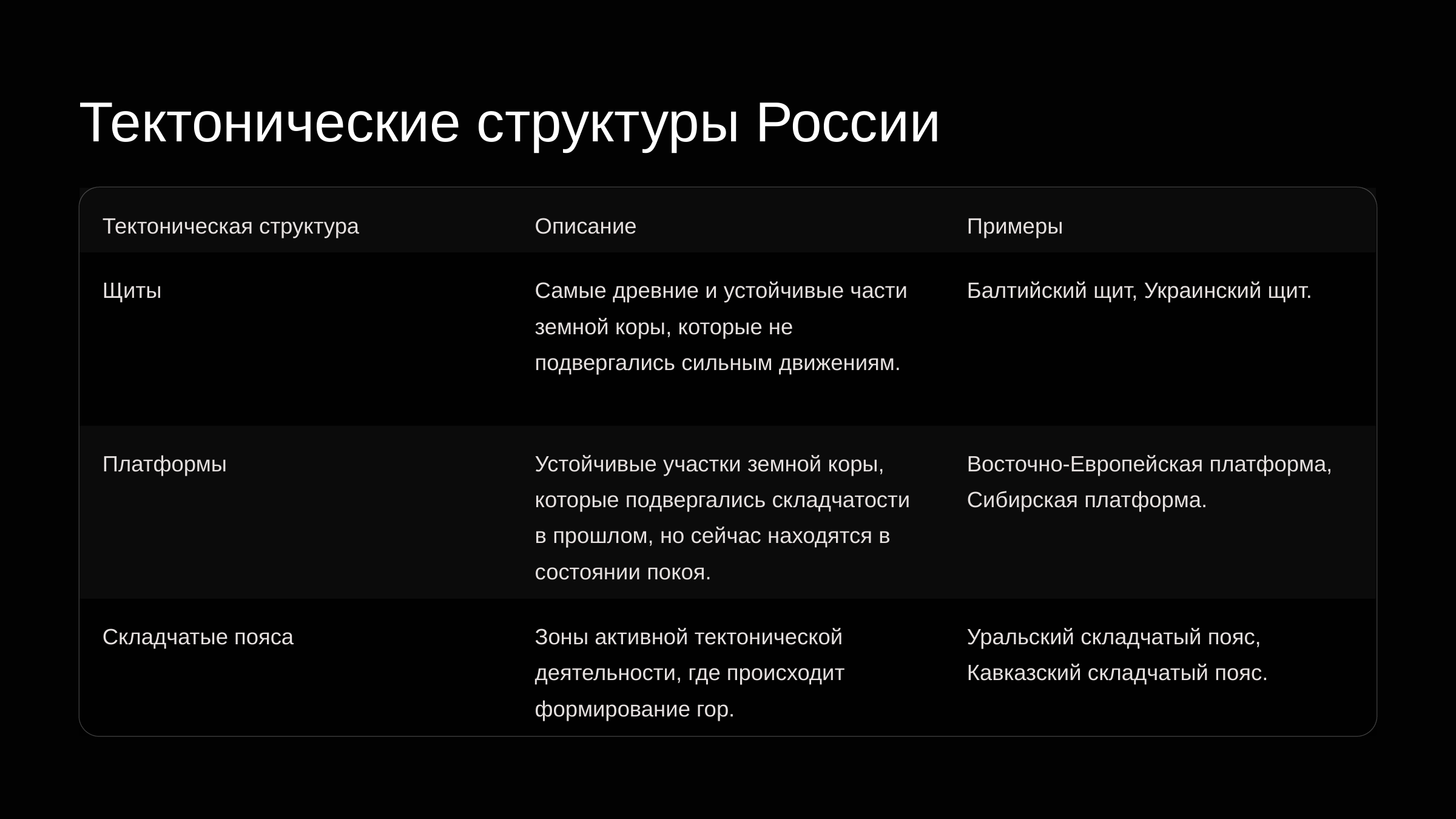

newUROKI.net
Тектонические структуры России

Тектоническая структура
Описание
Примеры

Щиты
Самые древние и устойчивые части земной коры, которые не подвергались сильным движениям.
Балтийский щит, Украинский щит.

Платформы
Устойчивые участки земной коры, которые подвергались складчатости в прошлом, но сейчас находятся в состоянии покоя.
Восточно-Европейская платформа, Сибирская платформа.

Складчатые пояса
Зоны активной тектонической деятельности, где происходит формирование гор.
Уральский складчатый пояс, Кавказский складчатый пояс.